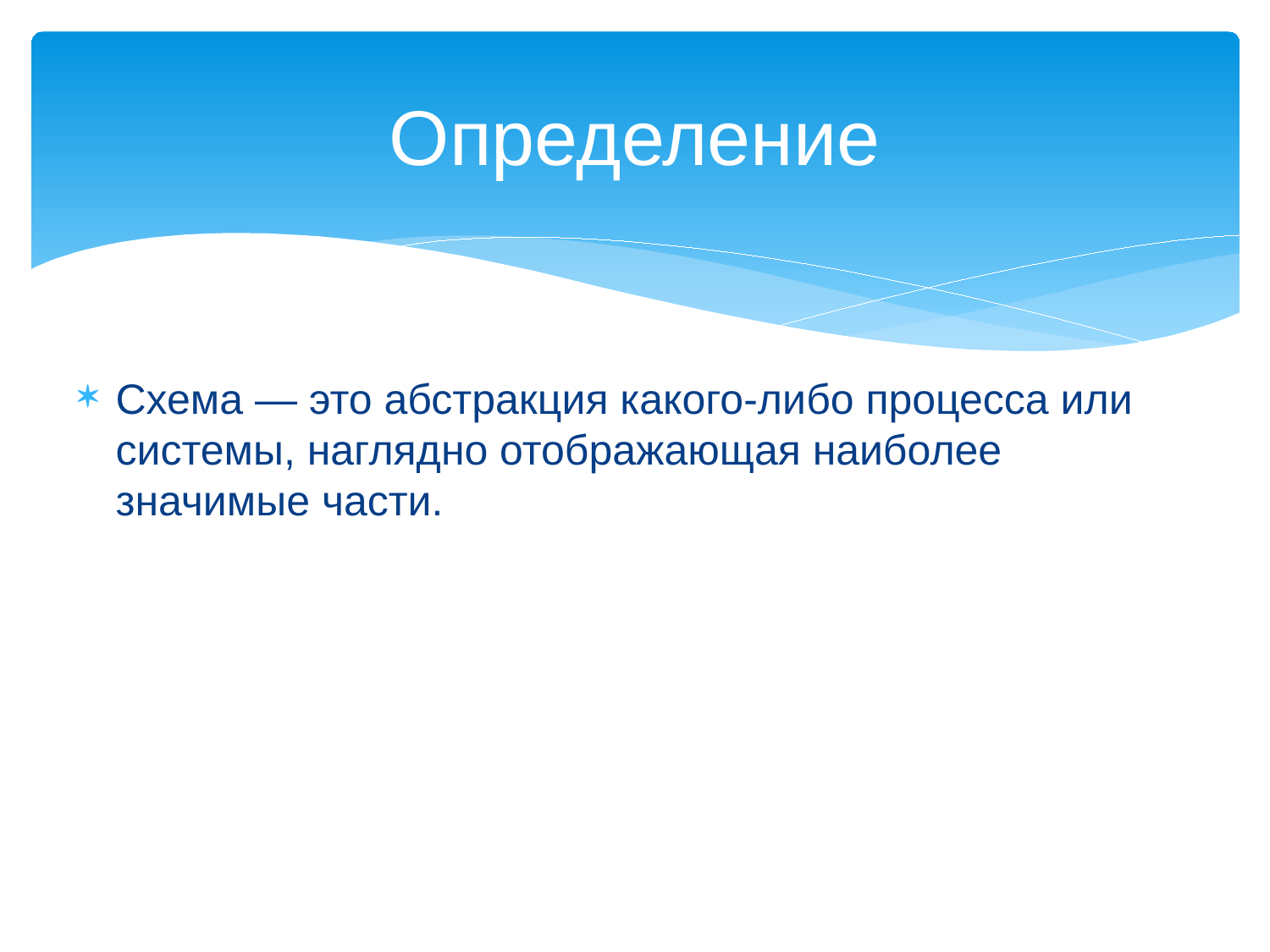

# Определение
Схема — это абстракция какого-либо процесса или системы, наглядно отображающая наиболее значимые части.